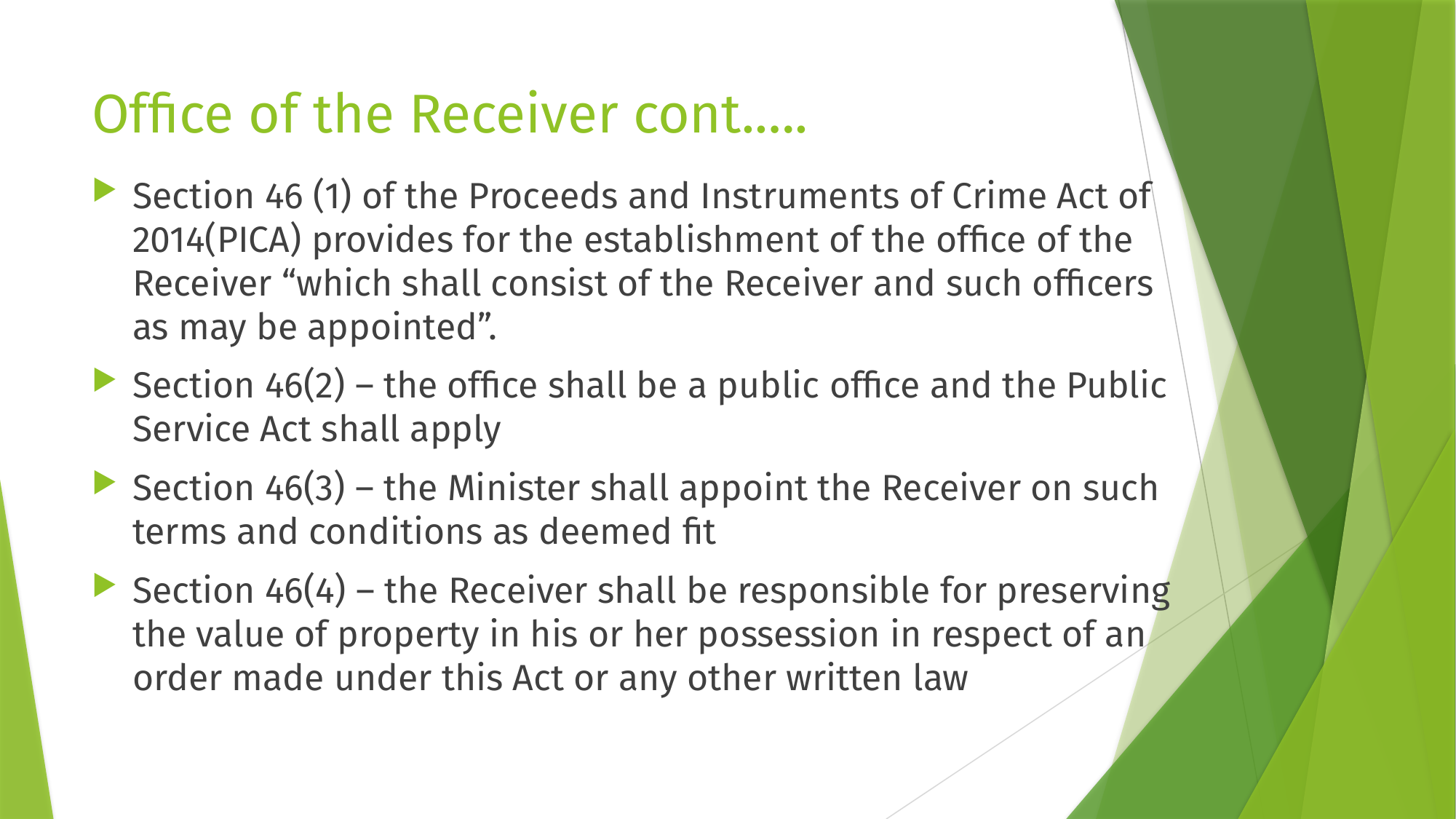

# Office of the Receiver cont.….
Section 46 (1) of the Proceeds and Instruments of Crime Act of 2014(PICA) provides for the establishment of the office of the Receiver “which shall consist of the Receiver and such officers as may be appointed”.
Section 46(2) – the office shall be a public office and the Public Service Act shall apply
Section 46(3) – the Minister shall appoint the Receiver on such terms and conditions as deemed fit
Section 46(4) – the Receiver shall be responsible for preserving the value of property in his or her possession in respect of an order made under this Act or any other written law